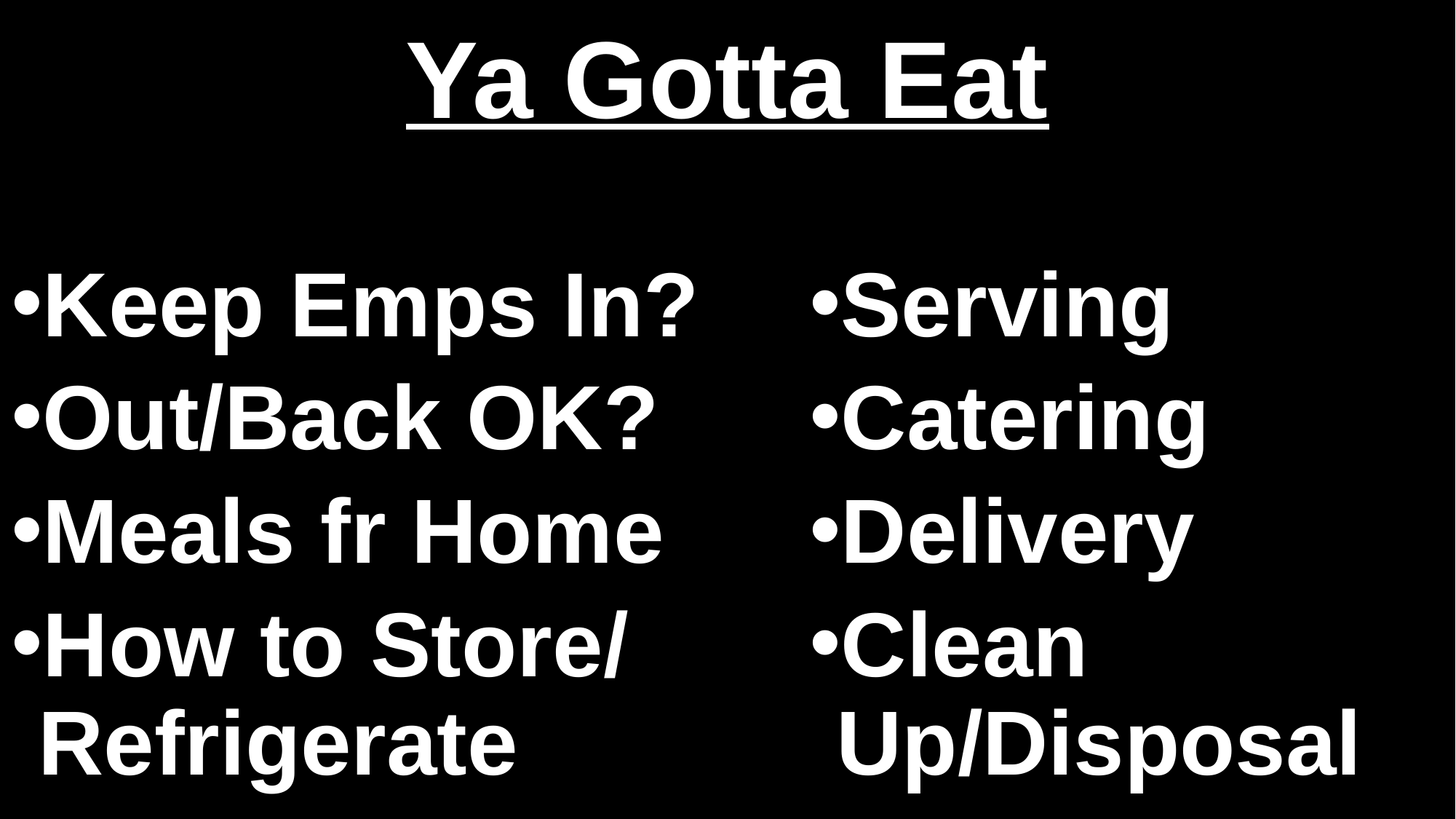

# Ya Gotta Eat
Keep Emps In?
Out/Back OK?
Meals fr Home
How to Store/ Refrigerate

Serving
Catering
Delivery
Clean Up/Disposal